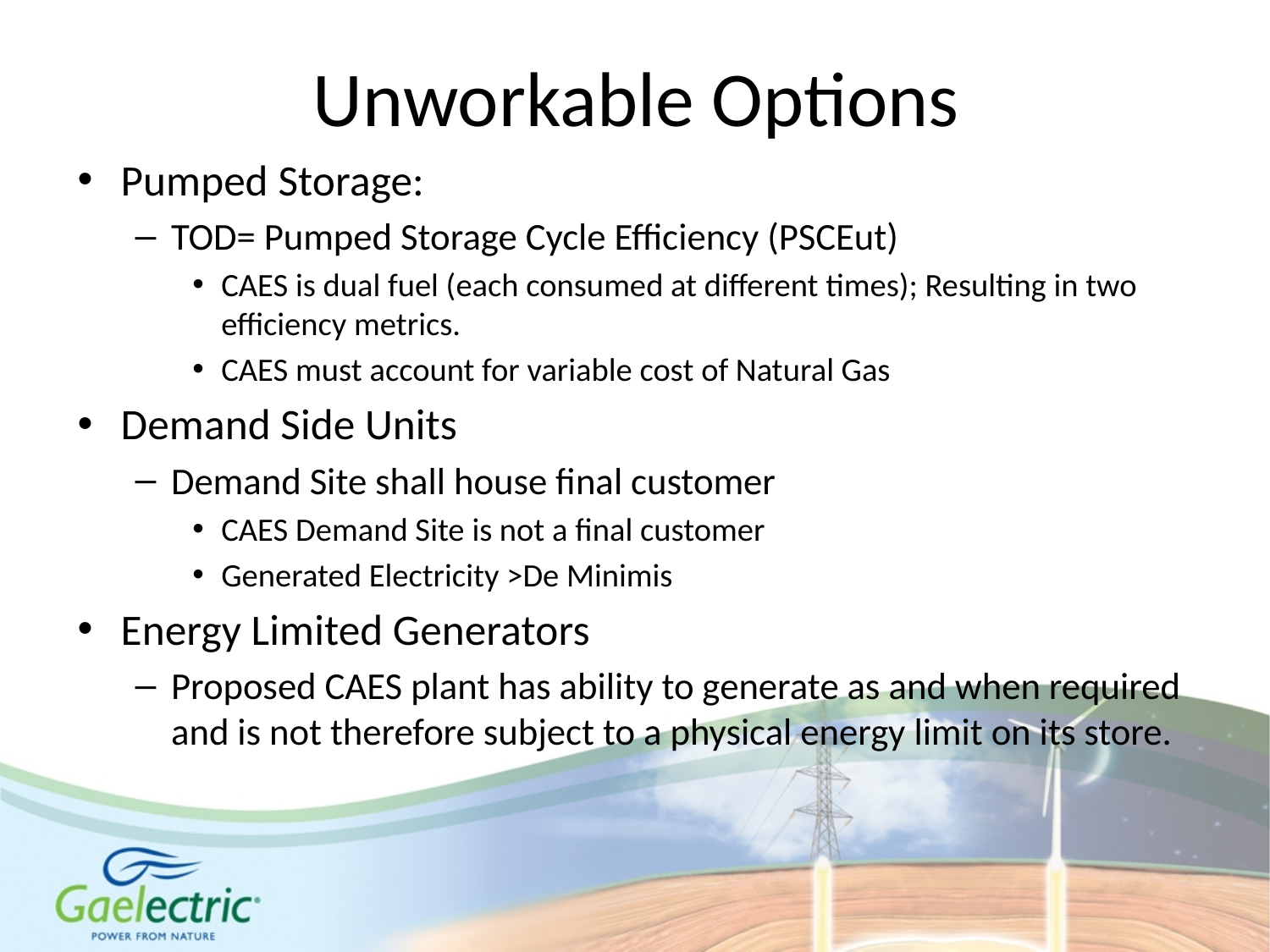

# Unworkable Options
Pumped Storage:
TOD= Pumped Storage Cycle Efficiency (PSCEut)
CAES is dual fuel (each consumed at different times); Resulting in two efficiency metrics.
CAES must account for variable cost of Natural Gas
Demand Side Units
Demand Site shall house final customer
CAES Demand Site is not a final customer
Generated Electricity >De Minimis
Energy Limited Generators
Proposed CAES plant has ability to generate as and when required and is not therefore subject to a physical energy limit on its store.